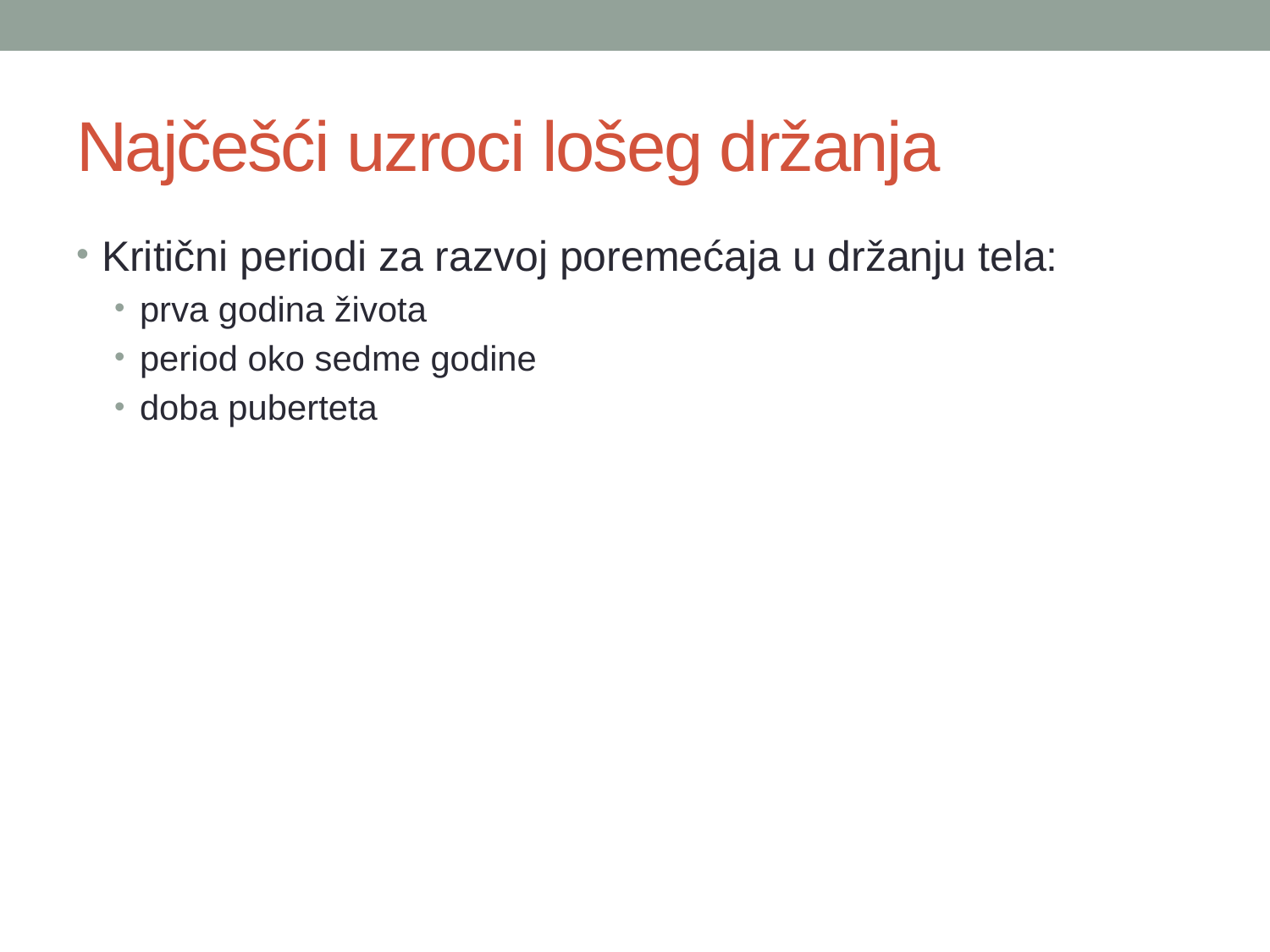

# Najčešći uzroci lošeg držanja
Kritični periodi za razvoj poremećaja u držanju tela:
prva godina života
period oko sedme godine
doba puberteta